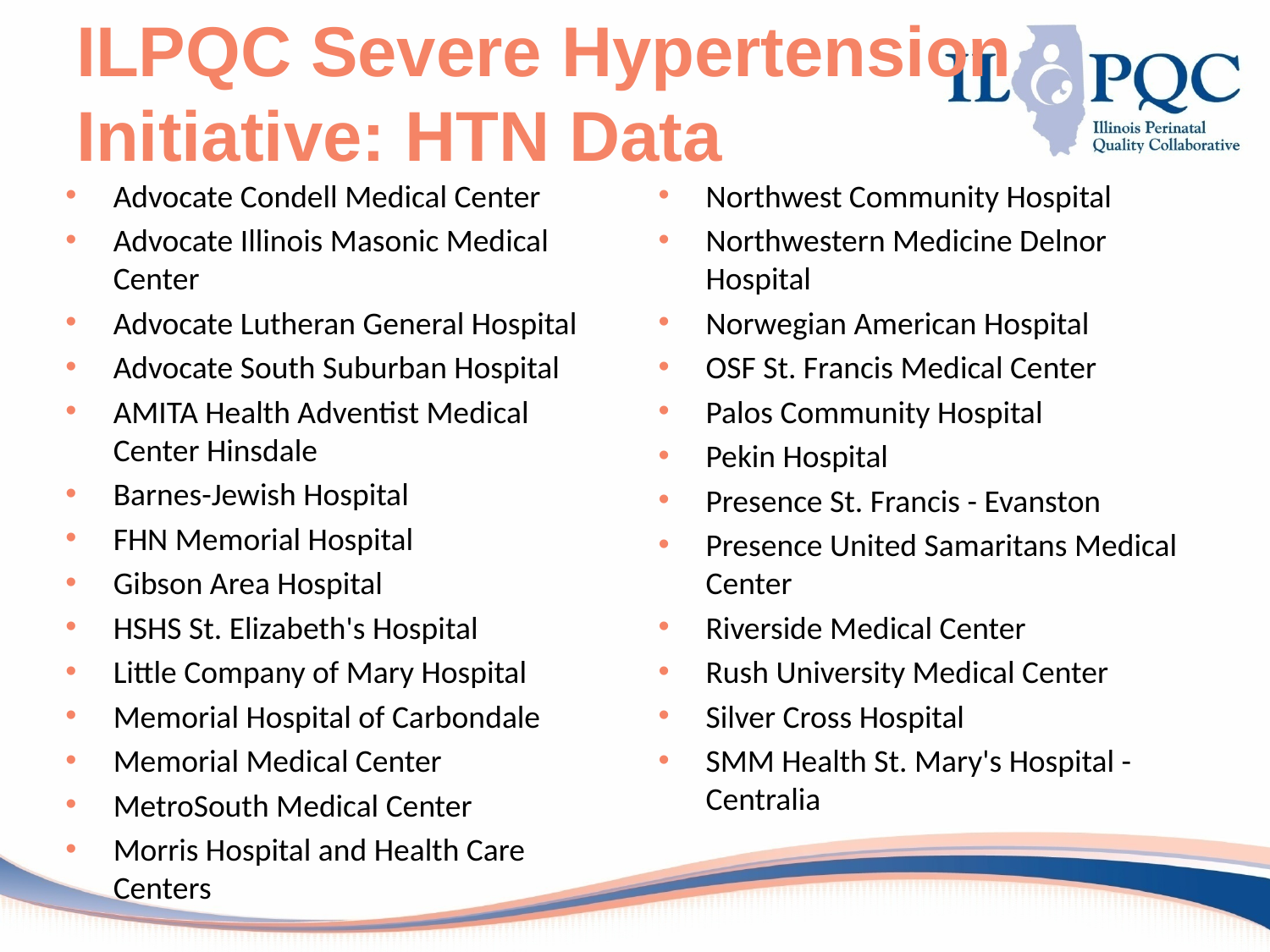

# ILPQC Severe Hypertension Initiative: HTN Data
Northwest Community Hospital
Northwestern Medicine Delnor Hospital
Norwegian American Hospital
OSF St. Francis Medical Center
Palos Community Hospital
Pekin Hospital
Presence St. Francis - Evanston
Presence United Samaritans Medical Center
Riverside Medical Center
Rush University Medical Center
Silver Cross Hospital
SMM Health St. Mary's Hospital - Centralia

Advocate Condell Medical Center
Advocate Illinois Masonic Medical Center
Advocate Lutheran General Hospital
Advocate South Suburban Hospital
AMITA Health Adventist Medical Center Hinsdale
Barnes-Jewish Hospital
FHN Memorial Hospital
Gibson Area Hospital
HSHS St. Elizabeth's Hospital
Little Company of Mary Hospital
Memorial Hospital of Carbondale
Memorial Medical Center
MetroSouth Medical Center
Morris Hospital and Health Care Centers